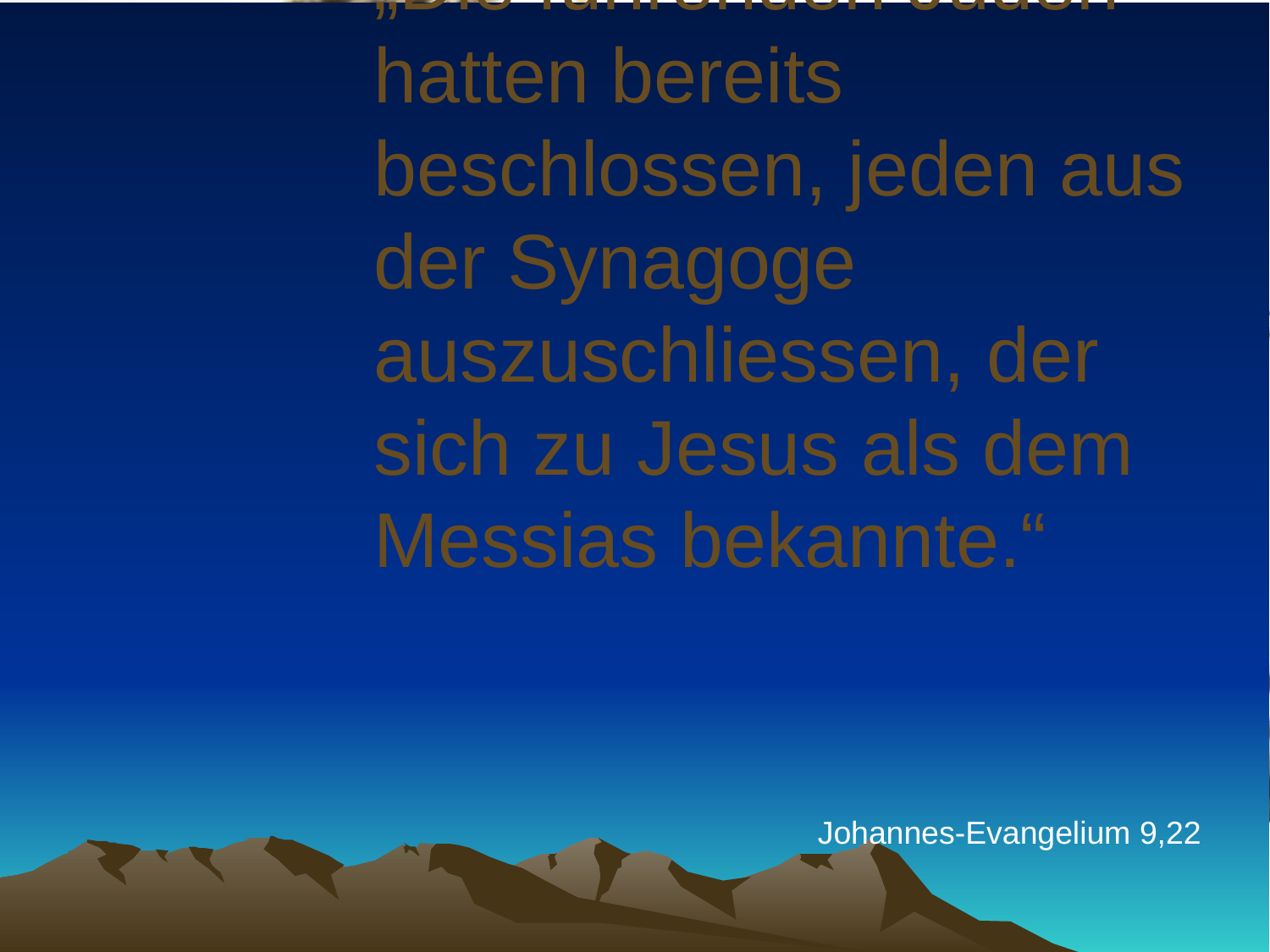

# „Die führenden Juden hatten bereits beschlossen, jeden aus der Synagoge auszuschliessen, der sich zu Jesus als dem Messias bekannte.“
Johannes-Evangelium 9,22